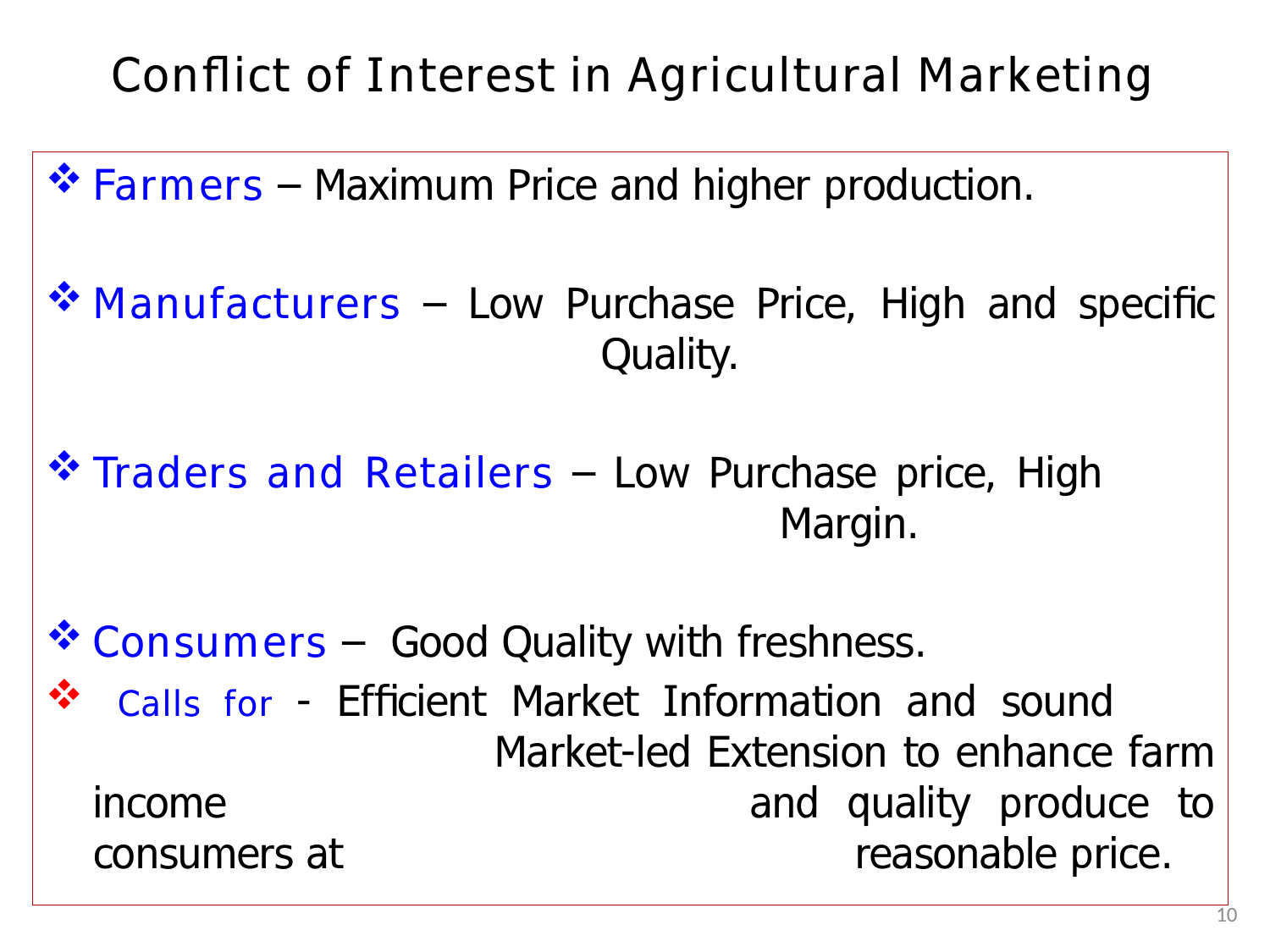

# Conflict of Interest in Agricultural Marketing
Farmers – Maximum Price and higher production.

Manufacturers – Low Purchase Price, High and specific 				Quality.

Traders and Retailers – Low Purchase price, High       					    Margin.

Consumers –  Good Quality with freshness.
 Calls for - Efficient Market Information and sound 		        		Market-led Extension to enhance farm income  	        		and quality produce to consumers at 				reasonable price.

10